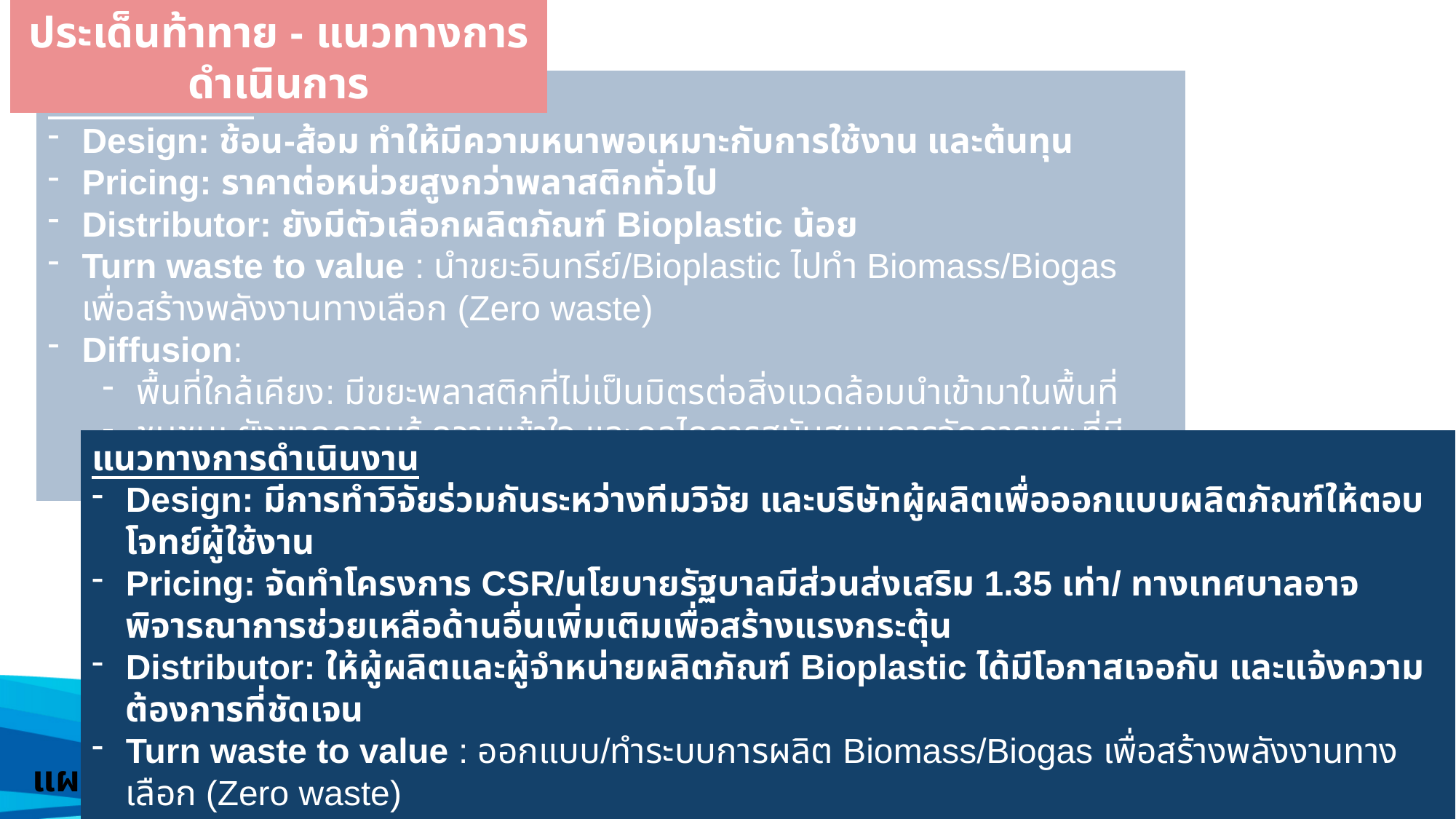

ประเด็นท้าทาย - แนวทางการดำเนินการ
ประเด็นท้าทาย
Design: ช้อน-ส้อม ทำให้มีความหนาพอเหมาะกับการใช้งาน และต้นทุน
Pricing: ราคาต่อหน่วยสูงกว่าพลาสติกทั่วไป
Distributor: ยังมีตัวเลือกผลิตภัณฑ์ Bioplastic น้อย
Turn waste to value : นำขยะอินทรีย์/Bioplastic ไปทำ Biomass/Biogas เพื่อสร้างพลังงานทางเลือก (Zero waste)
Diffusion:
พื้นที่ใกล้เคียง: มีขยะพลาสติกที่ไม่เป็นมิตรต่อสิ่งแวดล้อมนำเข้ามาในพื้นที่
ชุมชน: ยังขาดความรู้ ความเข้าใจ และกลไกการสนับสนุนการจัดการขยะที่มีประสิทธิภาพ
แนวทางการดำเนินงาน
Design: มีการทำวิจัยร่วมกันระหว่างทีมวิจัย และบริษัทผู้ผลิตเพื่อออกแบบผลิตภัณฑ์ให้ตอบโจทย์ผู้ใช้งาน
Pricing: จัดทำโครงการ CSR/นโยบายรัฐบาลมีส่วนส่งเสริม 1.35 เท่า/ ทางเทศบาลอาจพิจารณาการช่วยเหลือด้านอื่นเพิ่มเติมเพื่อสร้างแรงกระตุ้น
Distributor: ให้ผู้ผลิตและผู้จำหน่ายผลิตภัณฑ์ Bioplastic ได้มีโอกาสเจอกัน และแจ้งความต้องการที่ชัดเจน
Turn waste to value : ออกแบบ/ทำระบบการผลิต Biomass/Biogas เพื่อสร้างพลังงานทางเลือก (Zero waste)
Diffusion:
พื้นที่ใกล้เคียง: ขอความร่วมมือ, เป็นแบบอย่างที่ดีในด้านการจัดการขยะ และเป็นแหล่งท่องเที่ยวที่ได้รับรางวัล
ชุมชน: จัดทำระบบการจัดการขยะ โดยมีสร้างจิตสำนึกที่ดี การคัดแยกขยะ สร้างพลังงาน และนำรายได้ไปจัดหารางวัล